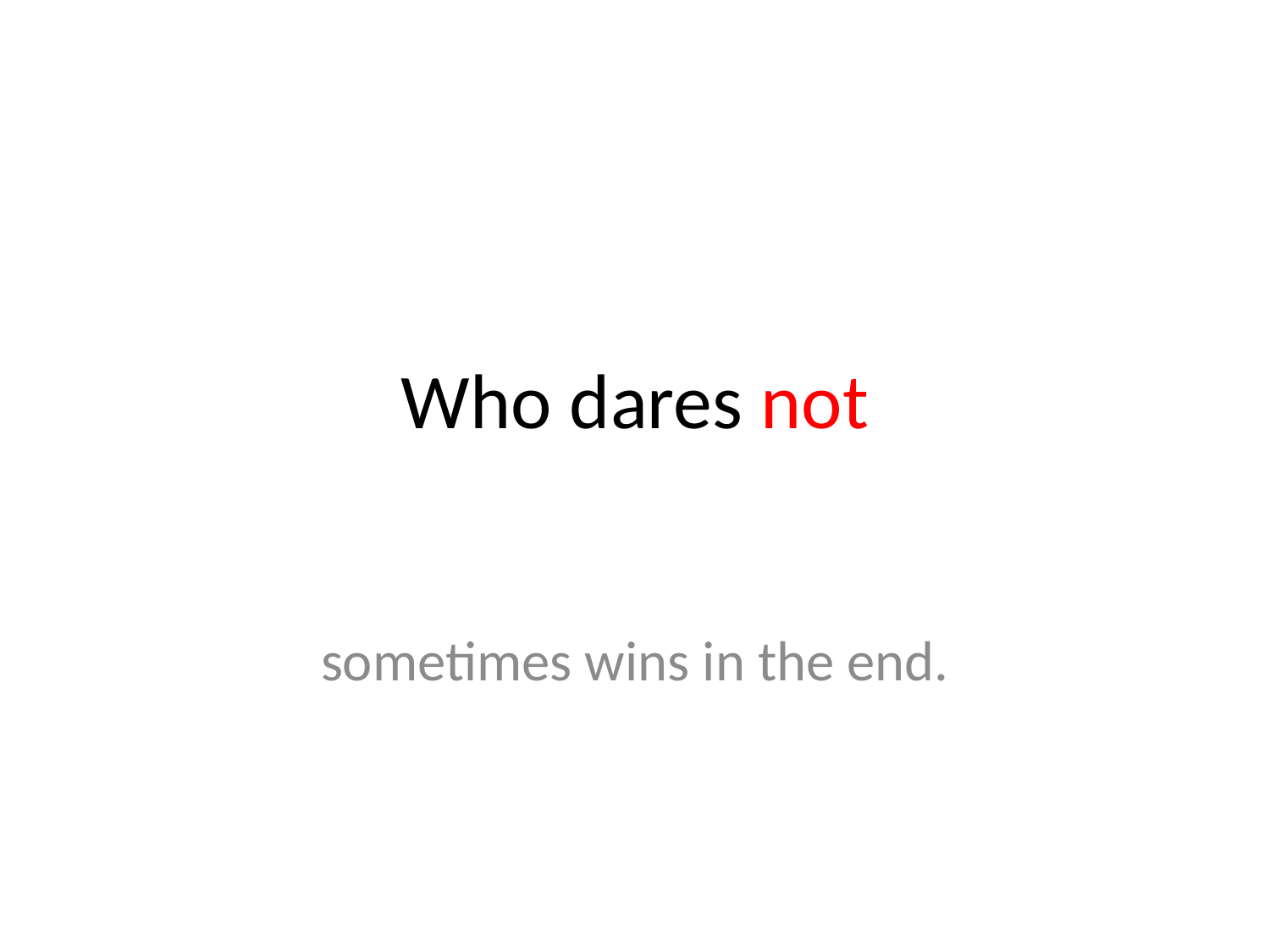

# Who dares not

sometimes wins in the end.